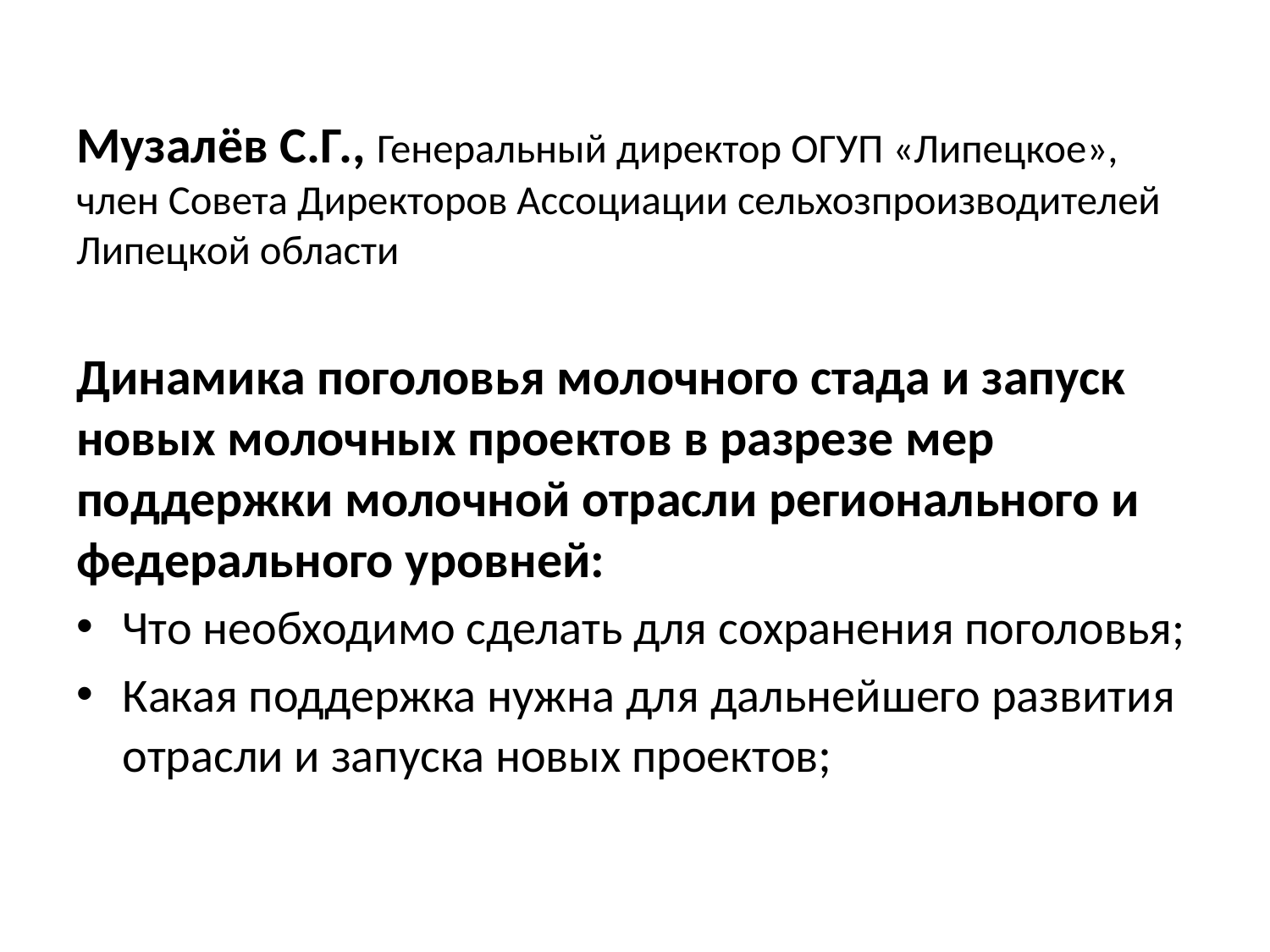

Музалёв С.Г., Генеральный директор ОГУП «Липецкое», член Совета Директоров Ассоциации сельхозпроизводителей Липецкой области
Динамика поголовья молочного стада и запуск новых молочных проектов в разрезе мер поддержки молочной отрасли регионального и федерального уровней:
Что необходимо сделать для сохранения поголовья;
Какая поддержка нужна для дальнейшего развития отрасли и запуска новых проектов;